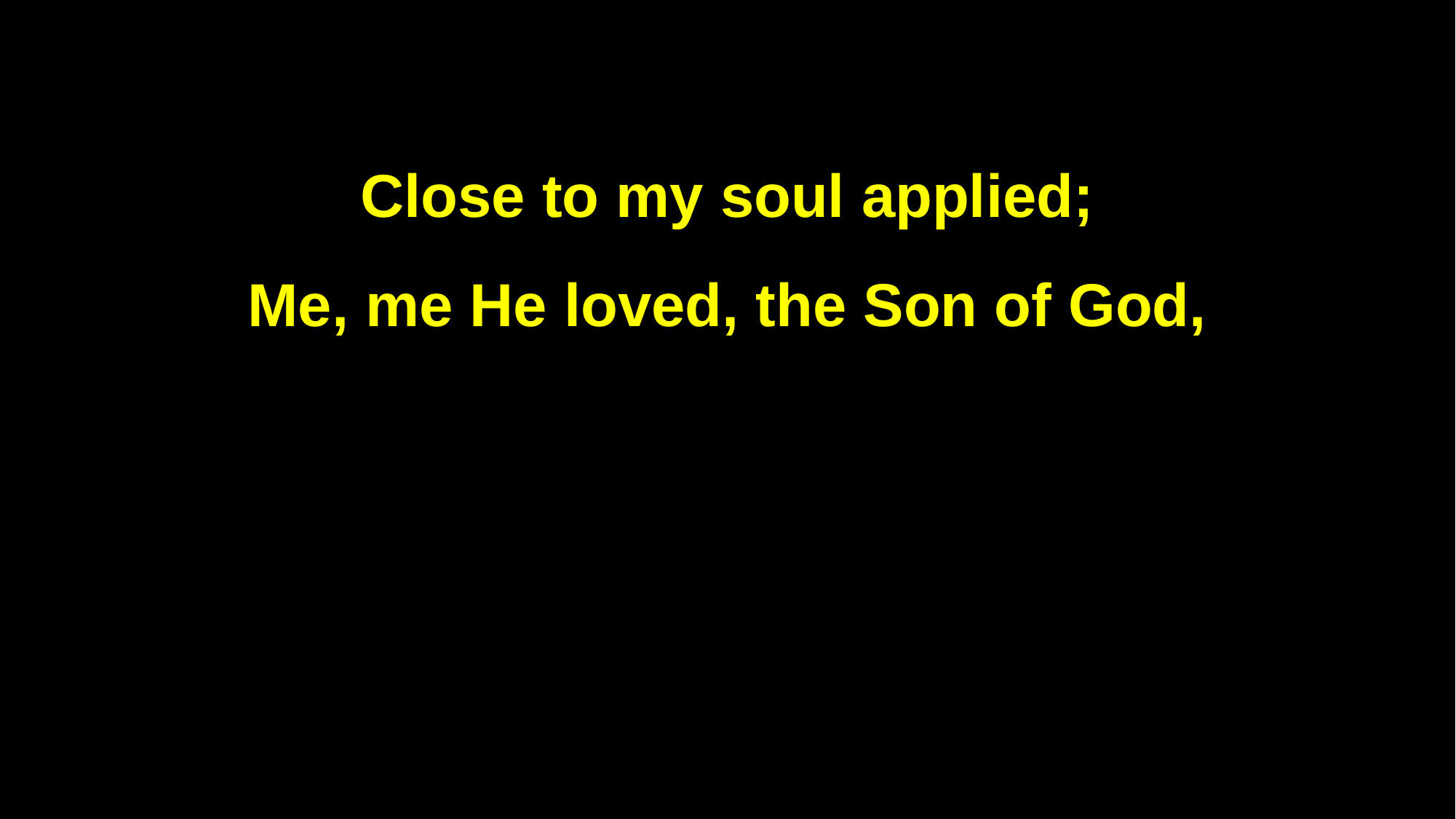

Close to my soul applied;
Me, me He loved, the Son of God,